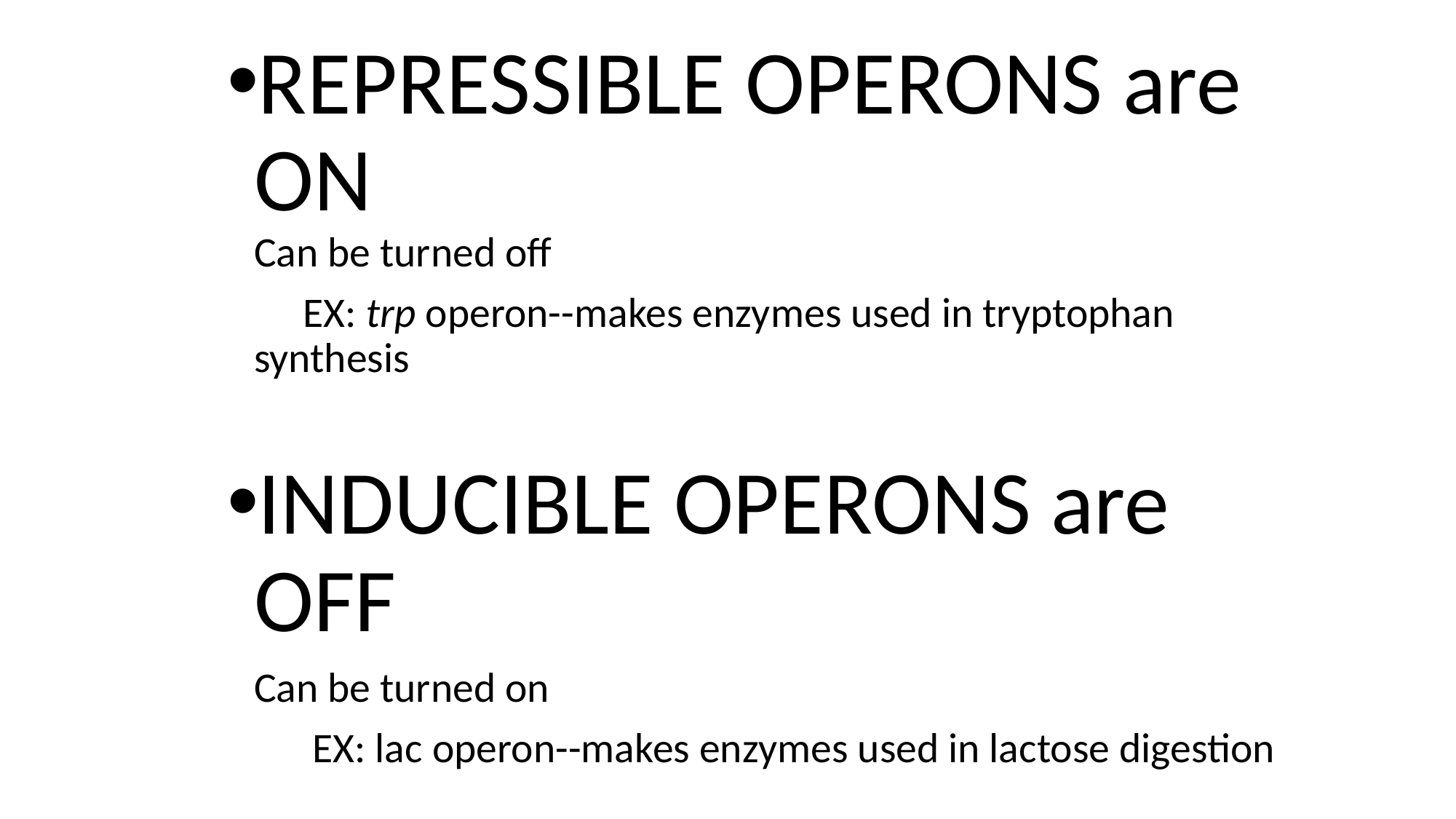

REPRESSIBLE OPERONS are ON
Can be turned off
        EX: trp operon--makes enzymes used in tryptophan synthesis

INDUCIBLE OPERONS are OFF
	Can be turned on
         EX: lac operon--makes enzymes used in lactose digestion